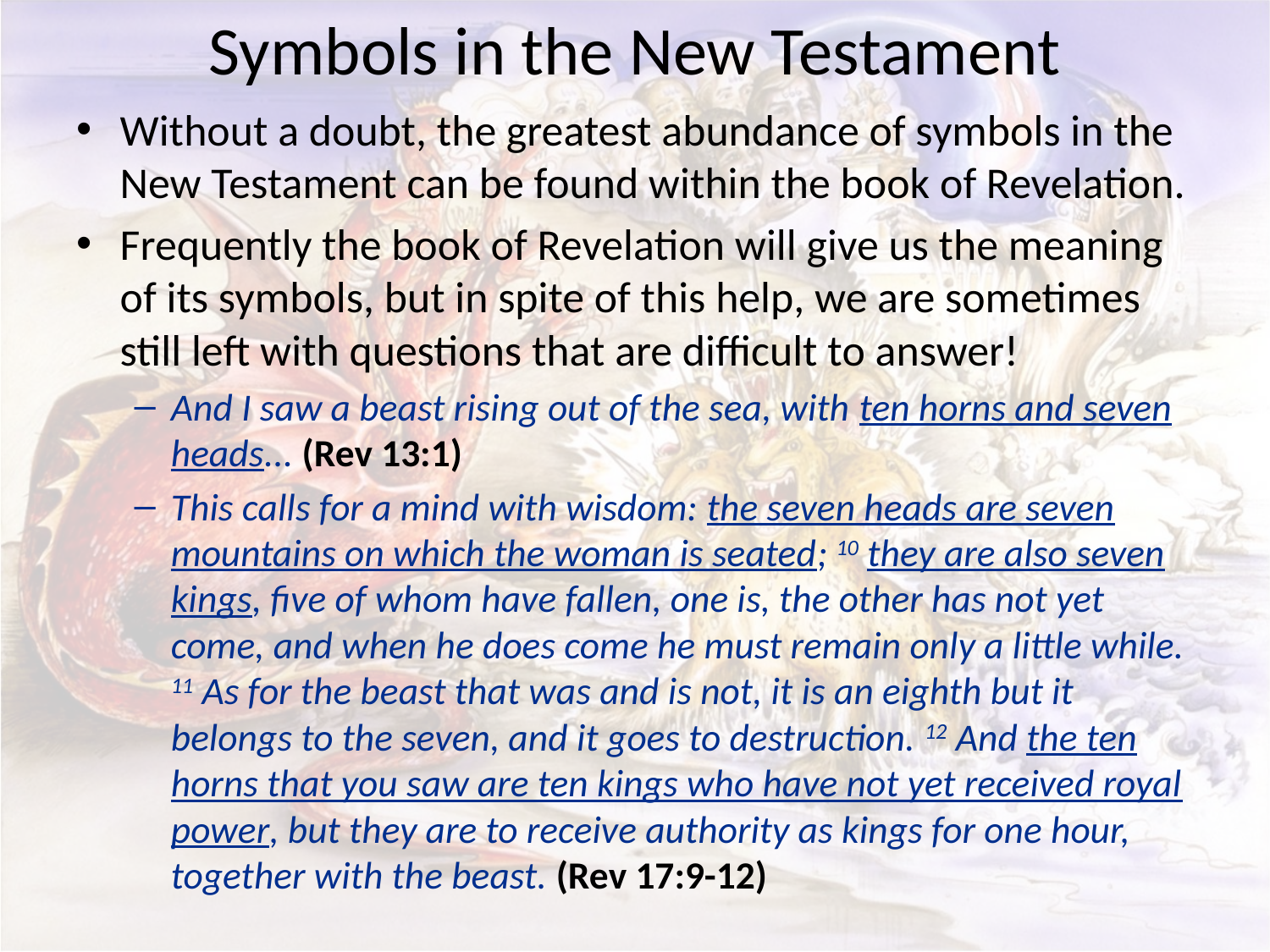

# Symbols in the New Testament
Without a doubt, the greatest abundance of symbols in the New Testament can be found within the book of Revelation.
Frequently the book of Revelation will give us the meaning of its symbols, but in spite of this help, we are sometimes still left with questions that are difficult to answer!
And I saw a beast rising out of the sea, with ten horns and seven heads... (Rev 13:1)
This calls for a mind with wisdom: the seven heads are seven mountains on which the woman is seated; 10 they are also seven kings, five of whom have fallen, one is, the other has not yet come, and when he does come he must remain only a little while. 11 As for the beast that was and is not, it is an eighth but it belongs to the seven, and it goes to destruction. 12 And the ten horns that you saw are ten kings who have not yet received royal power, but they are to receive authority as kings for one hour, together with the beast. (Rev 17:9-12)